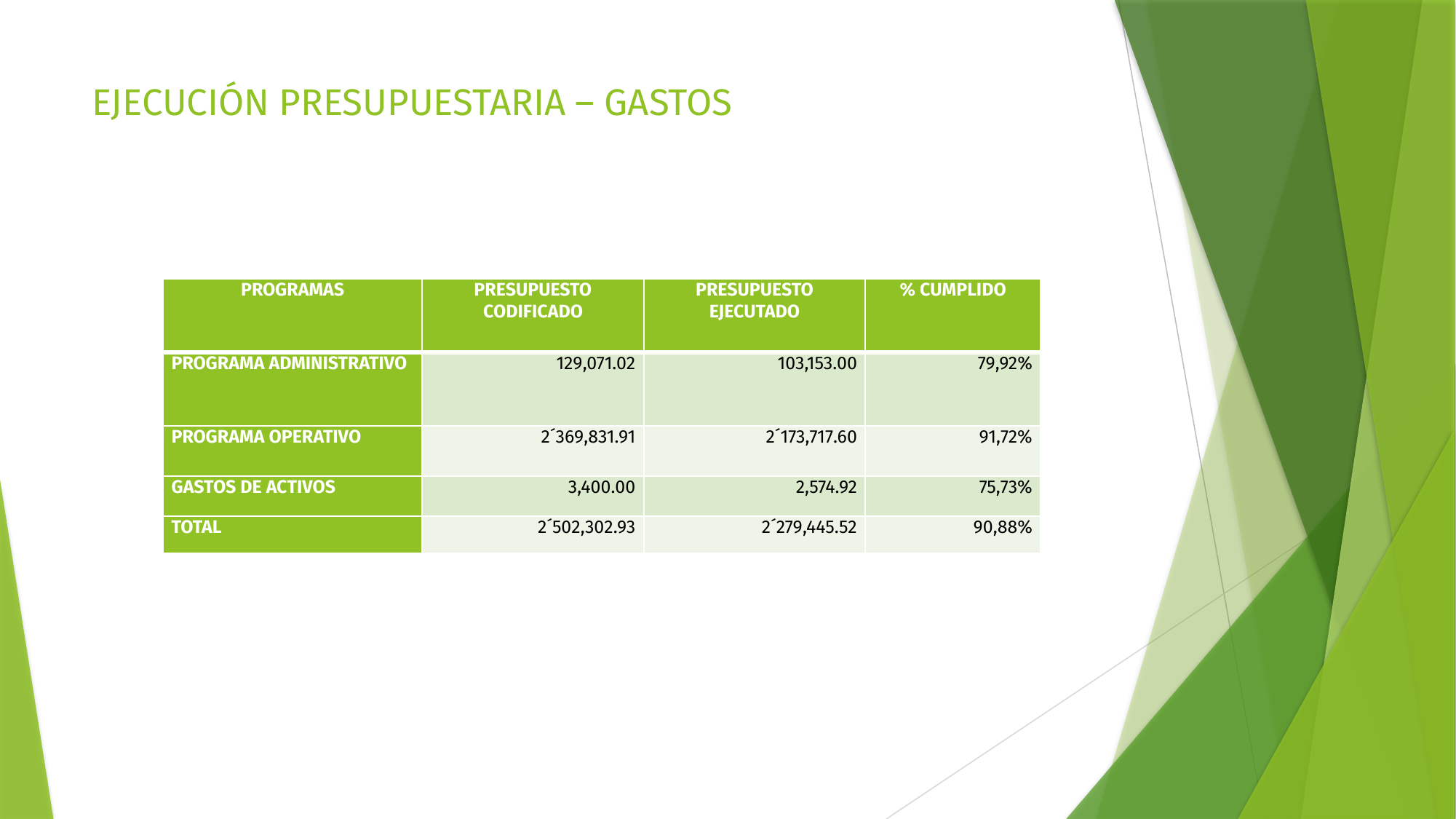

# EJECUCIÓN PRESUPUESTARIA – GASTOS
| PROGRAMAS | PRESUPUESTO CODIFICADO | PRESUPUESTO EJECUTADO | % CUMPLIDO |
| --- | --- | --- | --- |
| PROGRAMA ADMINISTRATIVO | 129,071.02 | 103,153.00 | 79,92% |
| PROGRAMA OPERATIVO | 2´369,831.91 | 2´173,717.60 | 91,72% |
| GASTOS DE ACTIVOS | 3,400.00 | 2,574.92 | 75,73% |
| TOTAL | 2´502,302.93 | 2´279,445.52 | 90,88% |